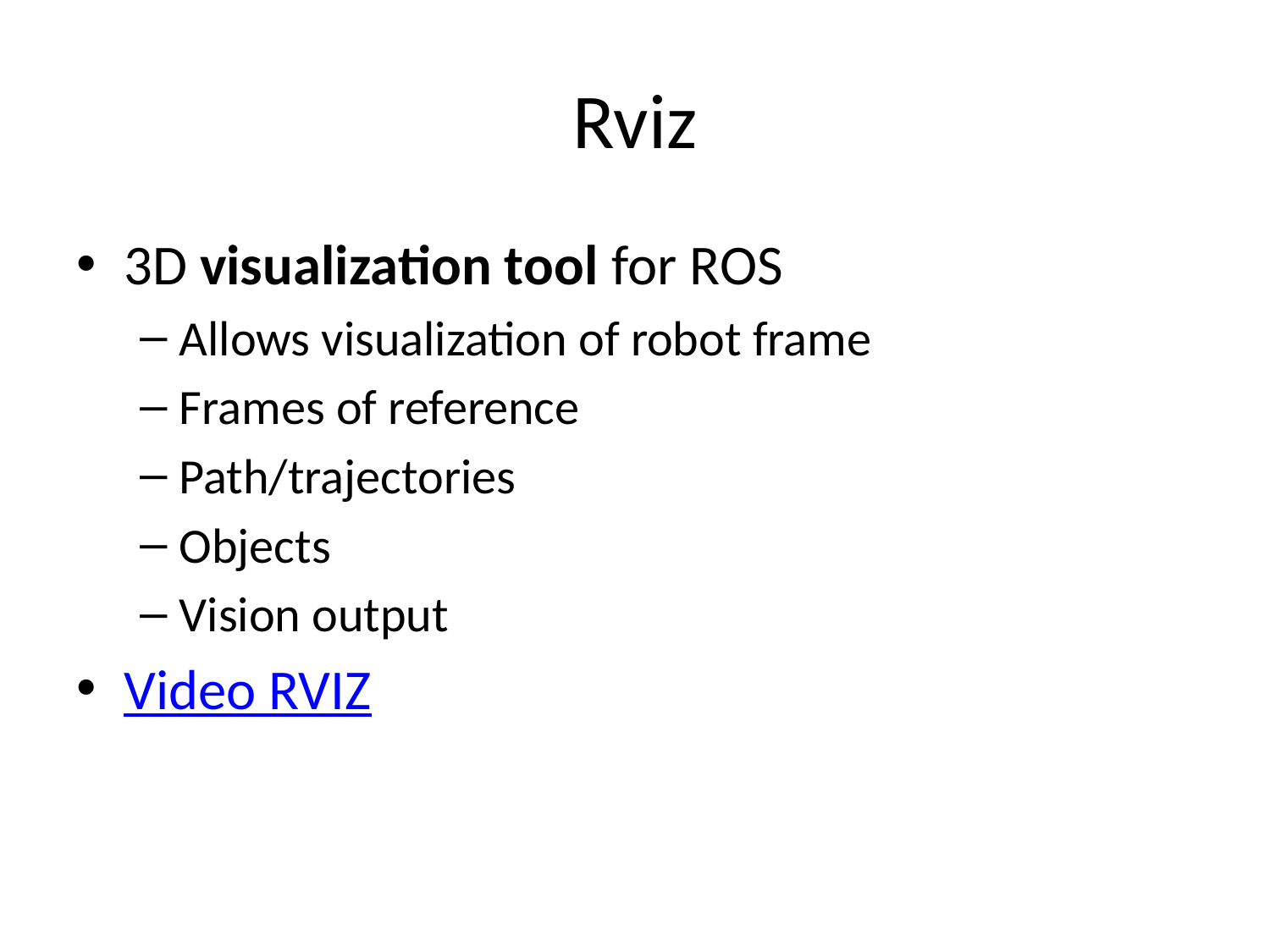

# Rviz
3D visualization tool for ROS
Allows visualization of robot frame
Frames of reference
Path/trajectories
Objects
Vision output
Video RVIZ